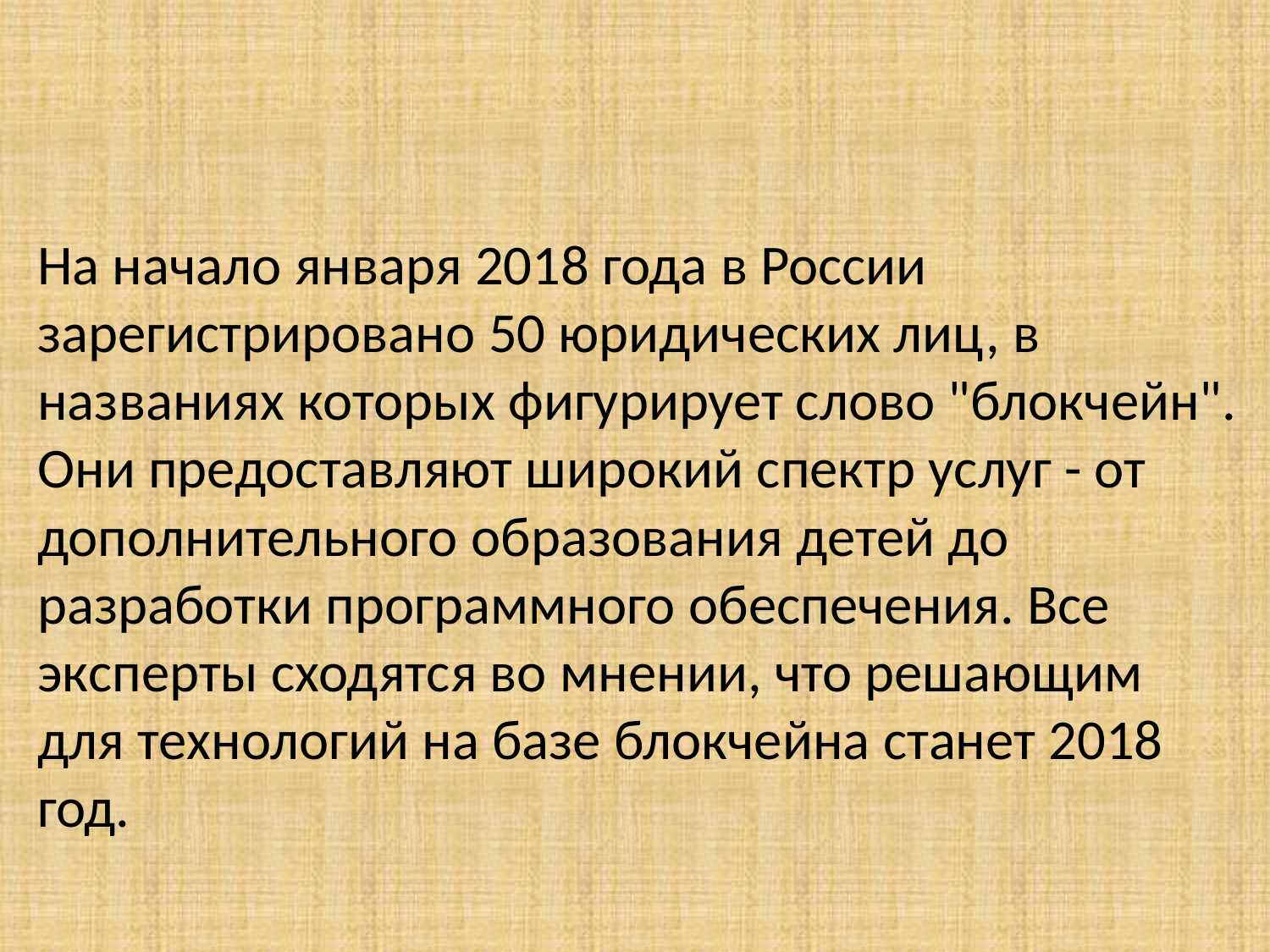

#
На начало января 2018 года в России зарегистрировано 50 юридических лиц, в названиях которых фигурирует слово "блокчейн". Они предоставляют широкий спектр услуг - от дополнительного образования детей до разработки программного обеспечения. Все эксперты сходятся во мнении, что решающим для технологий на базе блокчейна станет 2018 год.